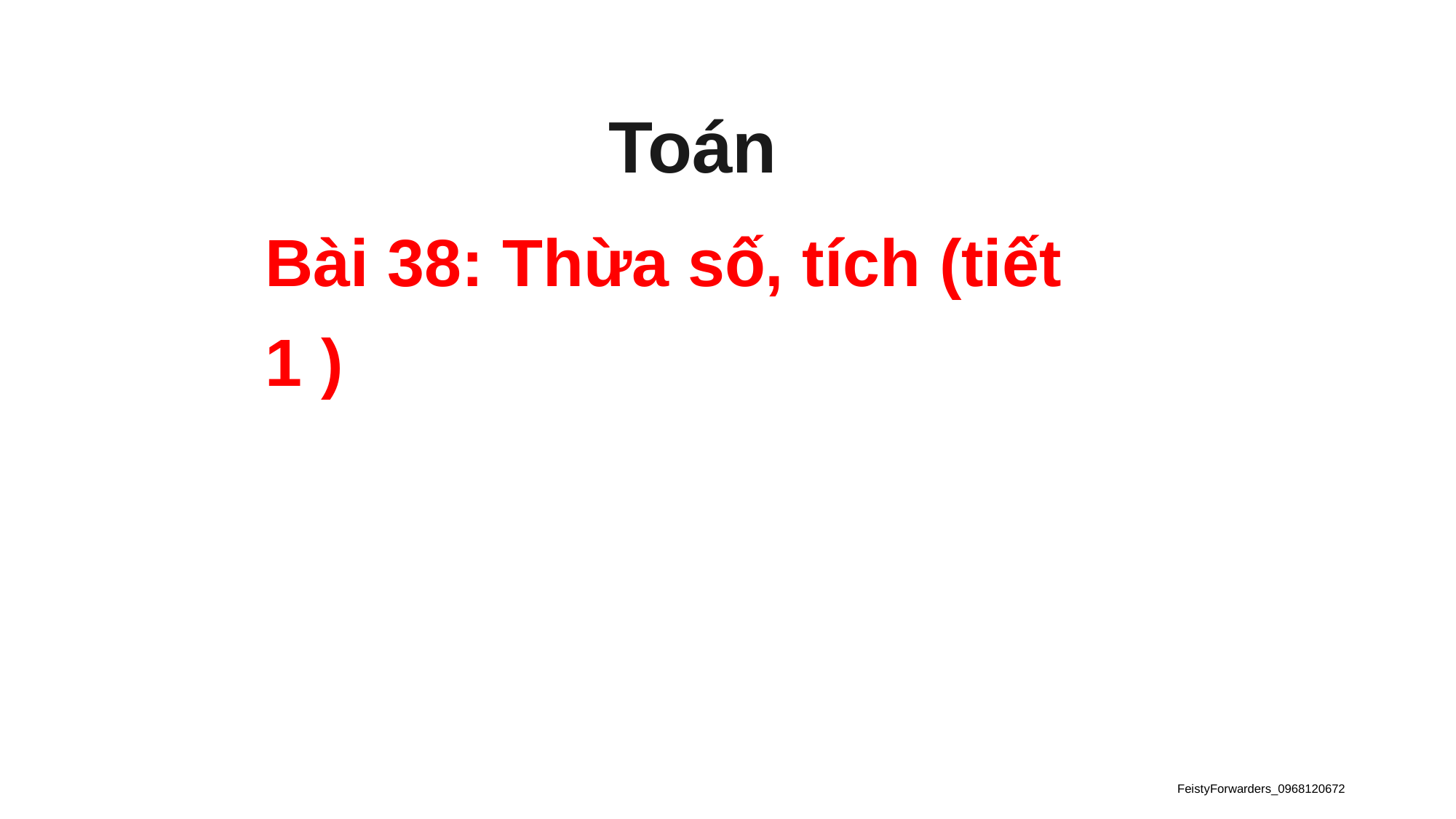

Toán
Bài 38: Thừa số, tích (tiết 1 )